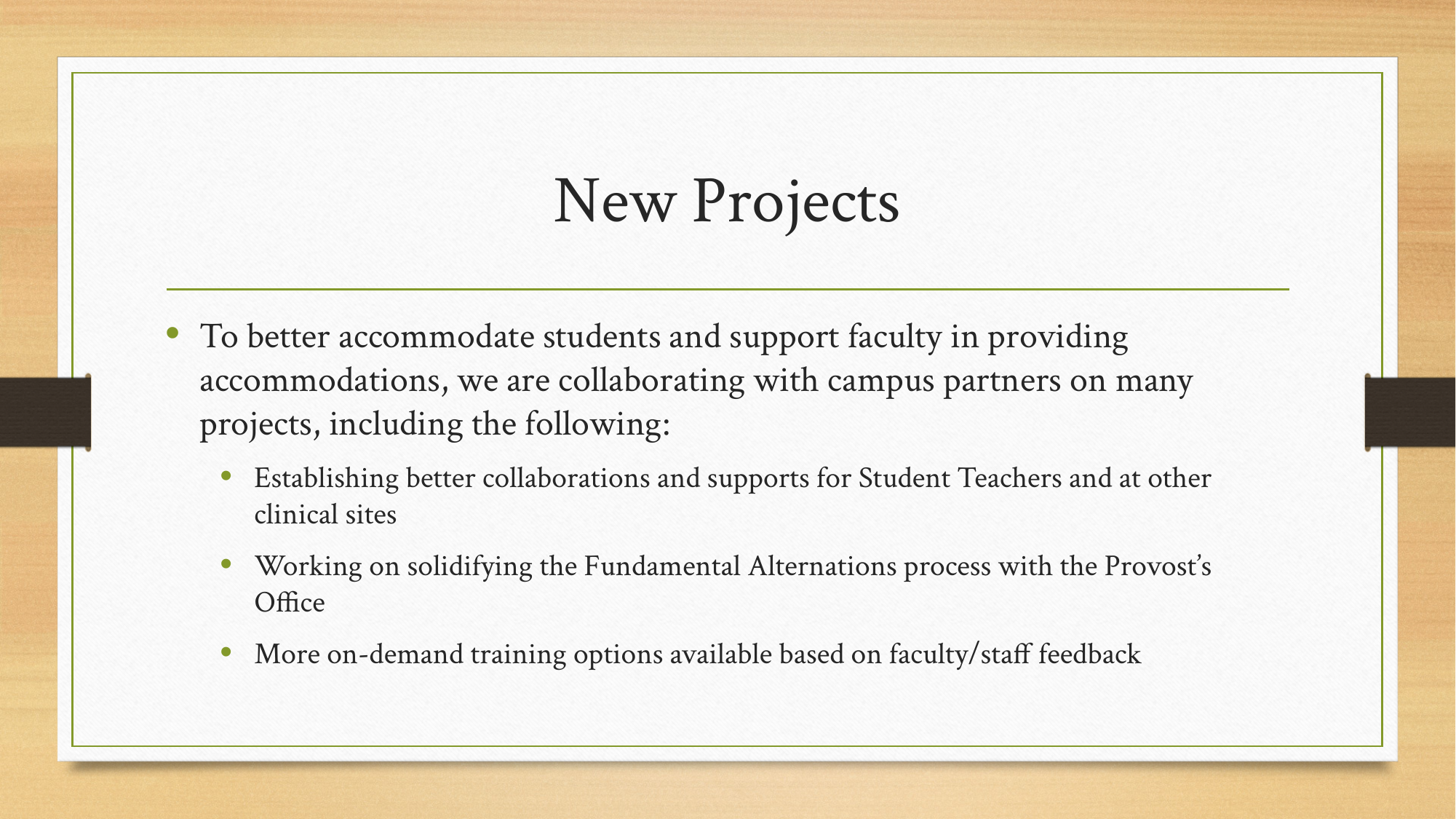

# New Projects
To better accommodate students and support faculty in providing accommodations, we are collaborating with campus partners on many projects, including the following:
Establishing better collaborations and supports for Student Teachers and at other clinical sites
Working on solidifying the Fundamental Alternations process with the Provost’s Office
More on-demand training options available based on faculty/staff feedback